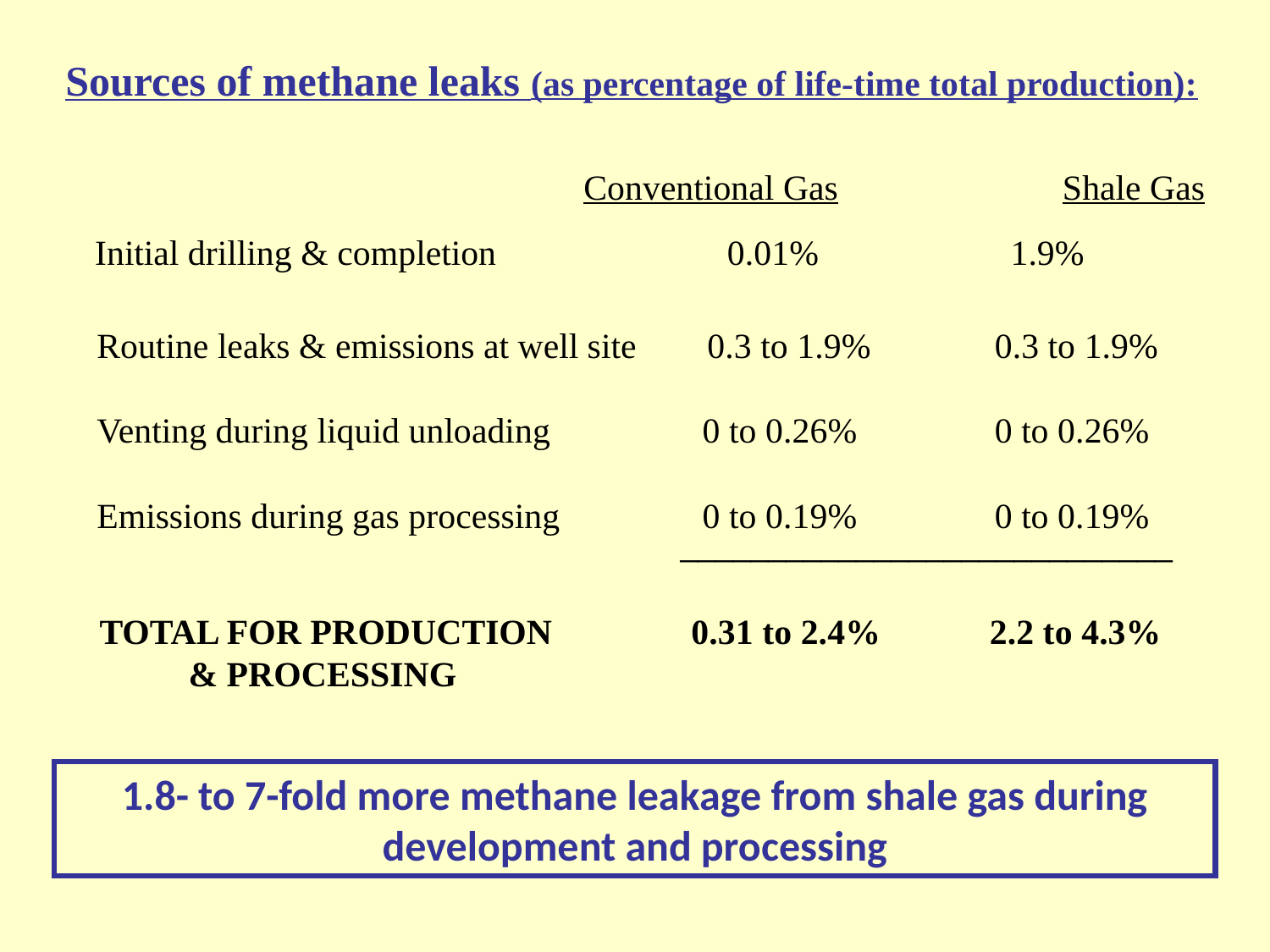

Sources of methane leaks (as percentage of life-time total production):
Conventional Gas	           Shale Gas
Initial drilling & completion	              0.01%		   1.9%
Routine leaks & emissions at well site        0.3 to 1.9%	 0.3 to 1.9%

Venting during liquid unloading	           0 to 0.26%		 0 to 0.26%

Emissions during gas processing 	           0 to 0.19%		 0 to 0.19%

____________________________
TOTAL FOR PRODUCTION
          & PROCESSING
     0.31 to 2.4%	          2.2 to 4.3%
1.8- to 7-fold more methane leakage from shale gas during development and processing